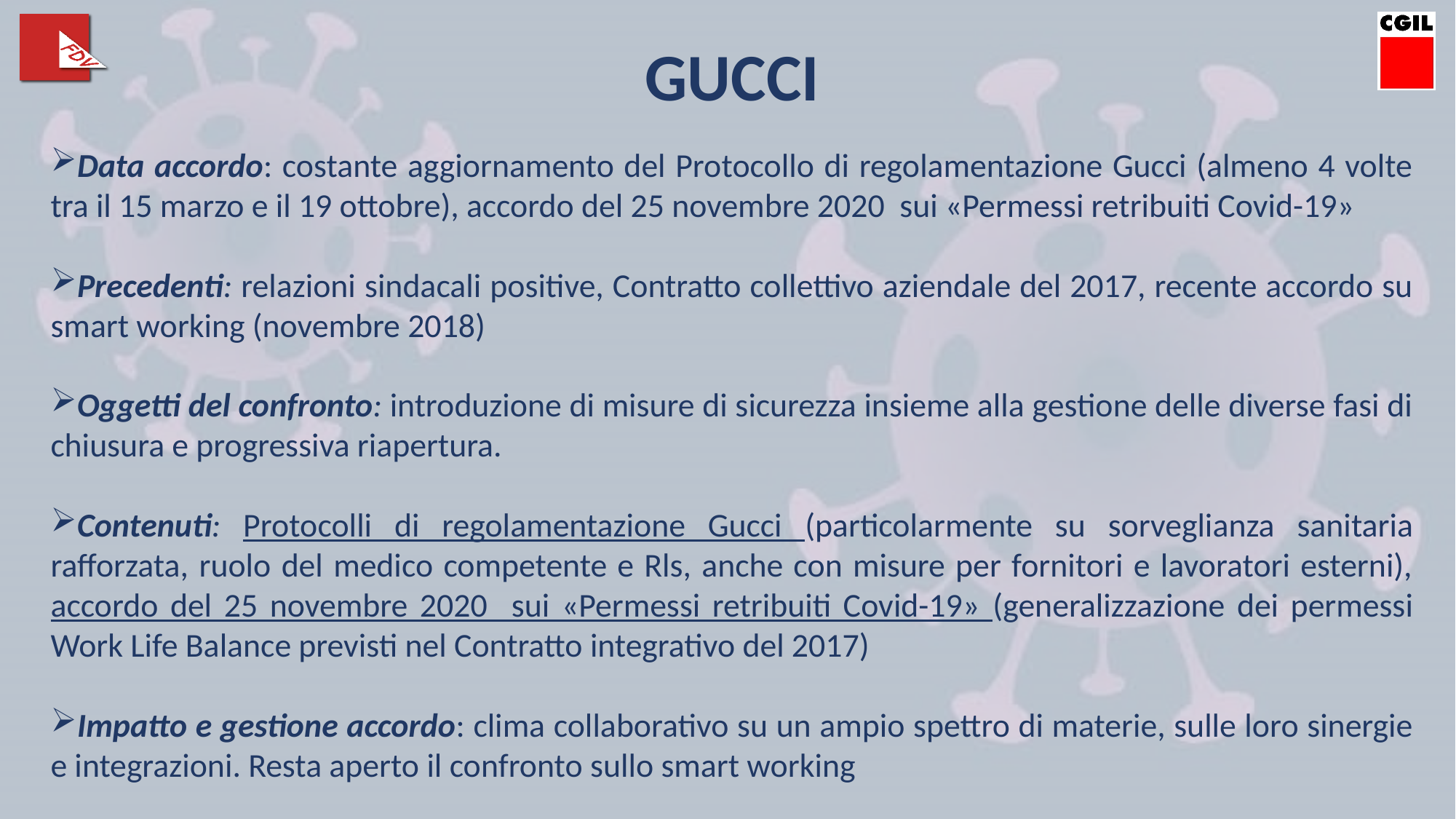

GUCCI
Data accordo: costante aggiornamento del Protocollo di regolamentazione Gucci (almeno 4 volte tra il 15 marzo e il 19 ottobre), accordo del 25 novembre 2020  sui «Permessi retribuiti Covid-19»

Precedenti: relazioni sindacali positive, Contratto collettivo aziendale del 2017, recente accordo su smart working (novembre 2018)

Oggetti del confronto: introduzione di misure di sicurezza insieme alla gestione delle diverse fasi di chiusura e progressiva riapertura.

Contenuti: Protocolli di regolamentazione Gucci (particolarmente su sorveglianza sanitaria rafforzata, ruolo del medico competente e Rls, anche con misure per fornitori e lavoratori esterni), accordo del 25 novembre 2020  sui «Permessi retribuiti Covid-19» (generalizzazione dei permessi Work Life Balance previsti nel Contratto integrativo del 2017)

Impatto e gestione accordo: clima collaborativo su un ampio spettro di materie, sulle loro sinergie e integrazioni. Resta aperto il confronto sullo smart working